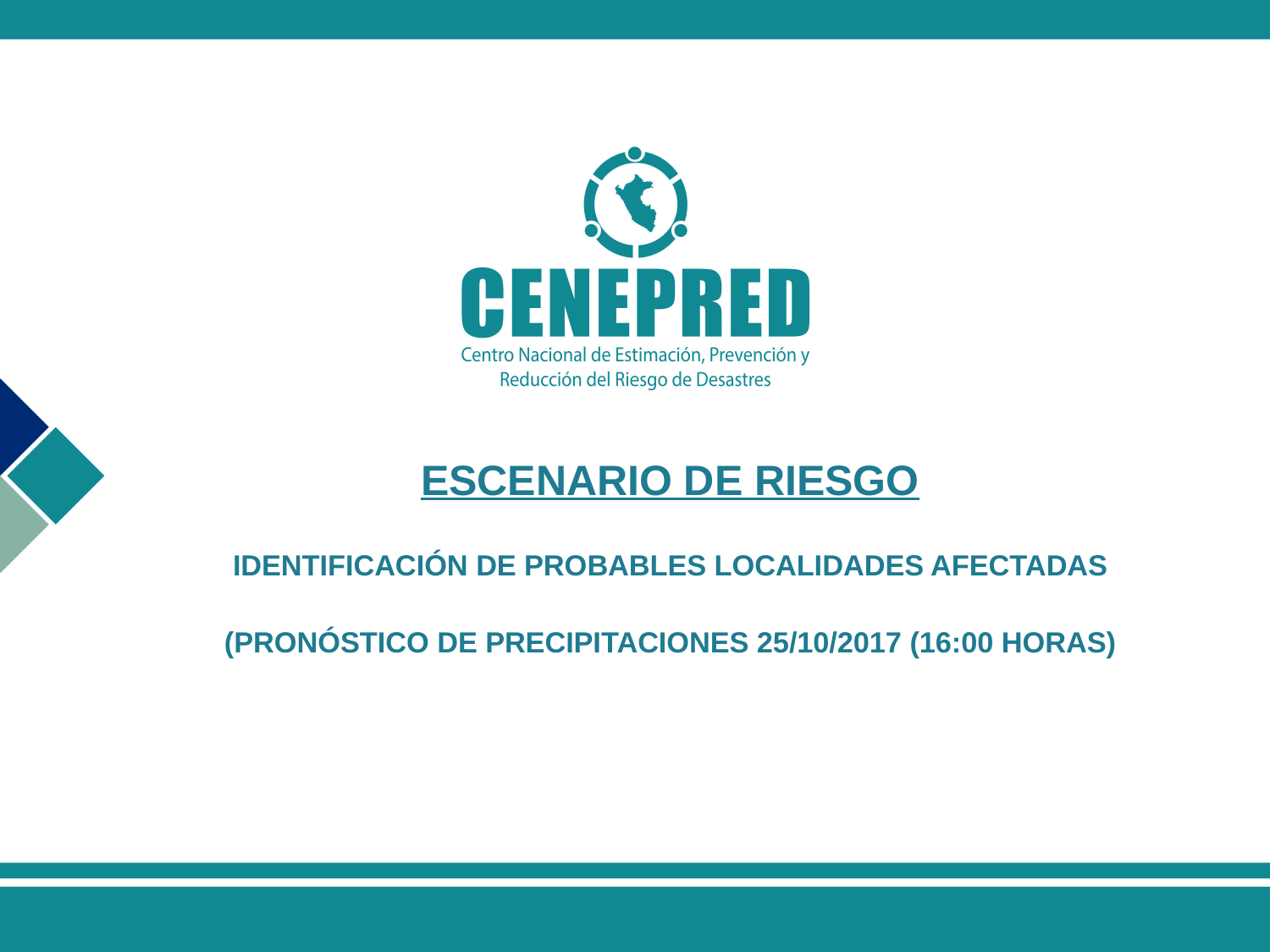

ESCENARIO DE RIESGO

IDENTIFICACIÓN DE PROBABLES LOCALIDADES AFECTADAS
(PRONÓSTICO DE PRECIPITACIONES 25/10/2017 (16:00 HORAS)